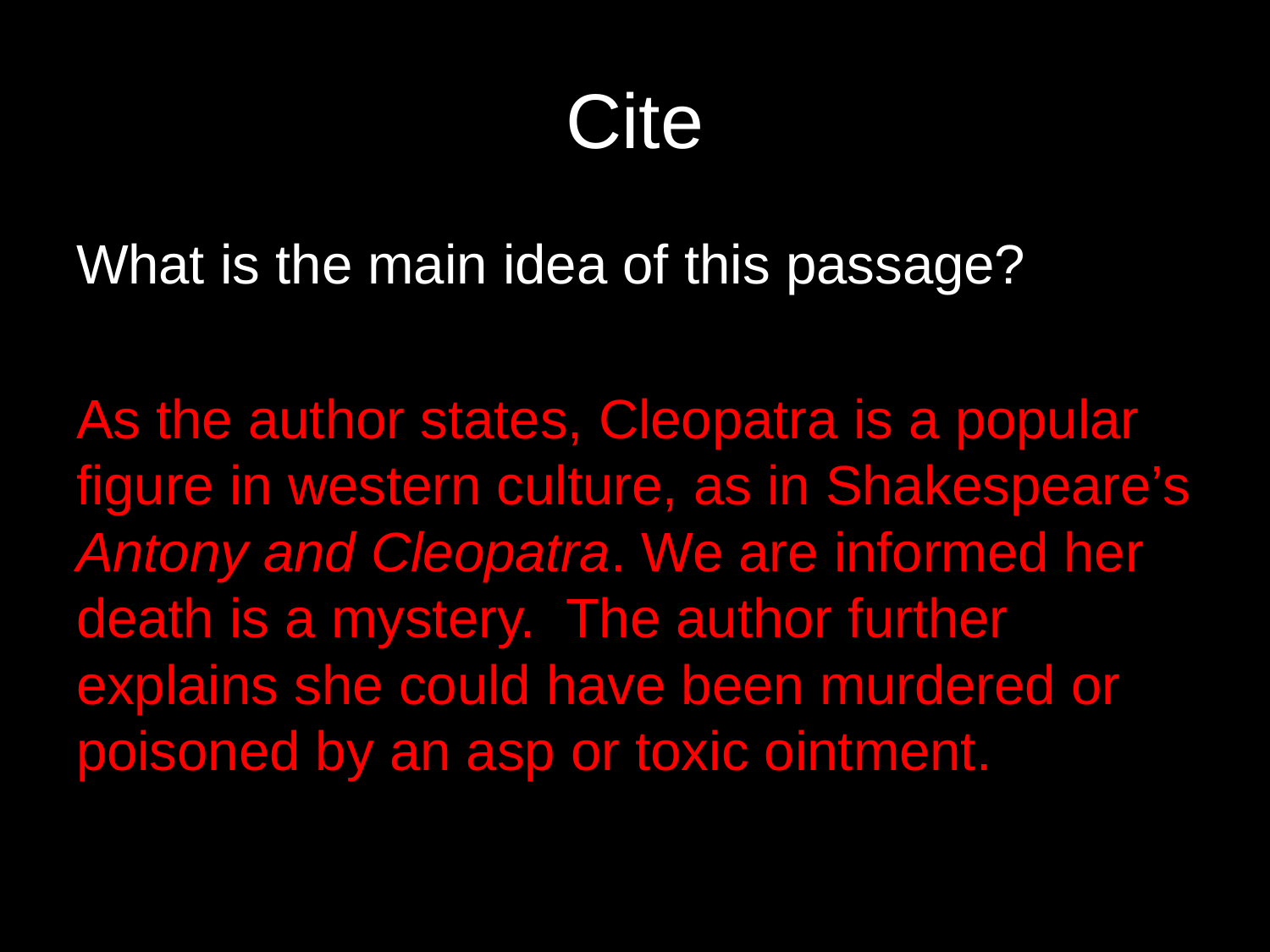

# Cite
What is the main idea of this passage?

As the author states, Cleopatra is a popular figure in western culture, as in Shakespeare’s Antony and Cleopatra. We are informed her death is a mystery.  The author further explains she could have been murdered or poisoned by an asp or toxic ointment.